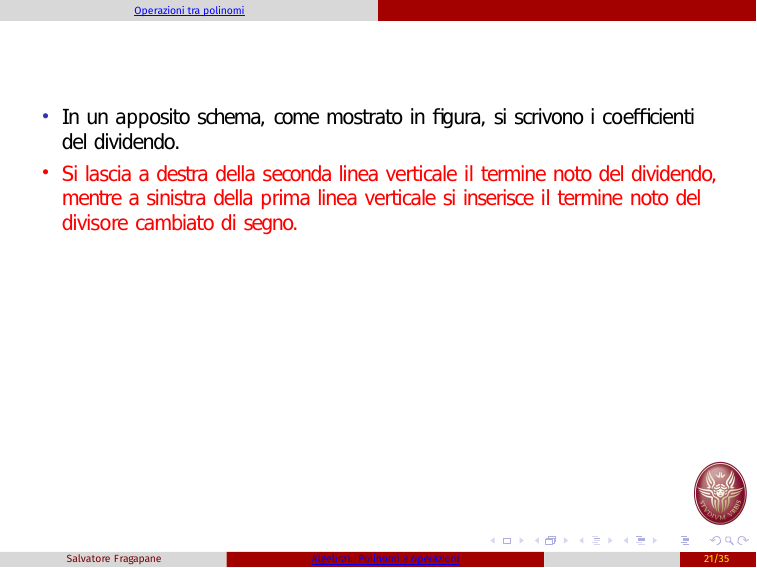

Operazioni tra polinomi
In un apposito schema, come mostrato in figura, si scrivono i coefficienti del dividendo.
Si lascia a destra della seconda linea verticale il termine noto del dividendo, mentre a sinistra della prima linea verticale si inserisce il termine noto del divisore cambiato di segno.

Salvatore Fragapane
Algebra1:  Polinomi e operazioni
21/35